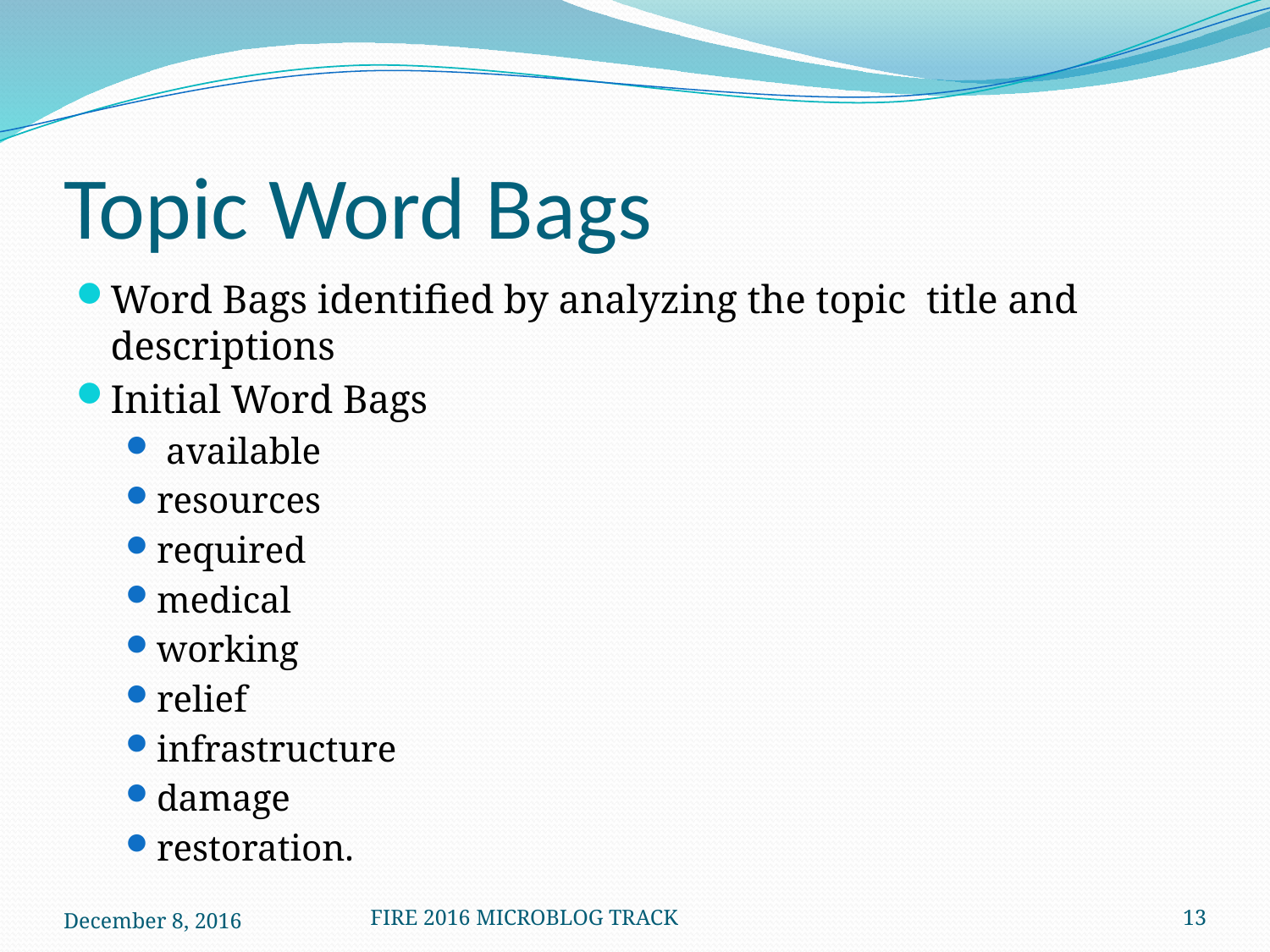

# Topic Word Bags
Word Bags identified by analyzing the topic  title and descriptions
Initial Word Bags
 available
resources
required
medical
working
relief
infrastructure
damage
restoration.

December 8, 2016
FIRE 2016 MICROBLOG TRACK
13